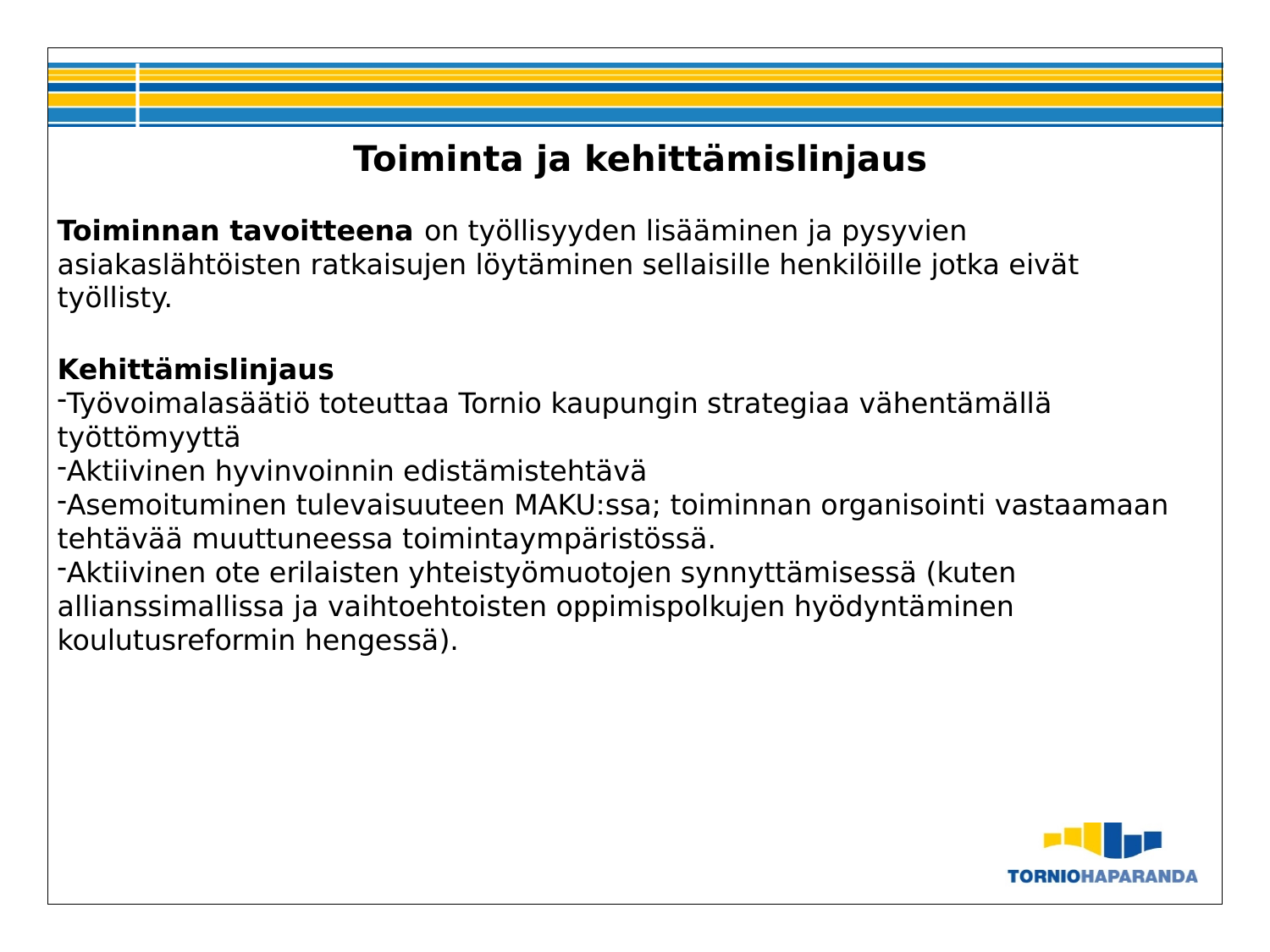

Toiminta ja kehittämislinjaus
Toiminnan tavoitteena on työllisyyden lisääminen ja pysyvien asiakaslähtöisten ratkaisujen löytäminen sellaisille henkilöille jotka eivät työllisty.

Kehittämislinjaus
Työvoimalasäätiö toteuttaa Tornio kaupungin strategiaa vähentämällä työttömyyttä
Aktiivinen hyvinvoinnin edistämistehtävä
Asemoituminen tulevaisuuteen MAKU:ssa; toiminnan organisointi vastaamaan tehtävää muuttuneessa toimintaympäristössä.
Aktiivinen ote erilaisten yhteistyömuotojen synnyttämisessä (kuten allianssimallissa ja vaihtoehtoisten oppimispolkujen hyödyntäminen koulutusreformin hengessä).